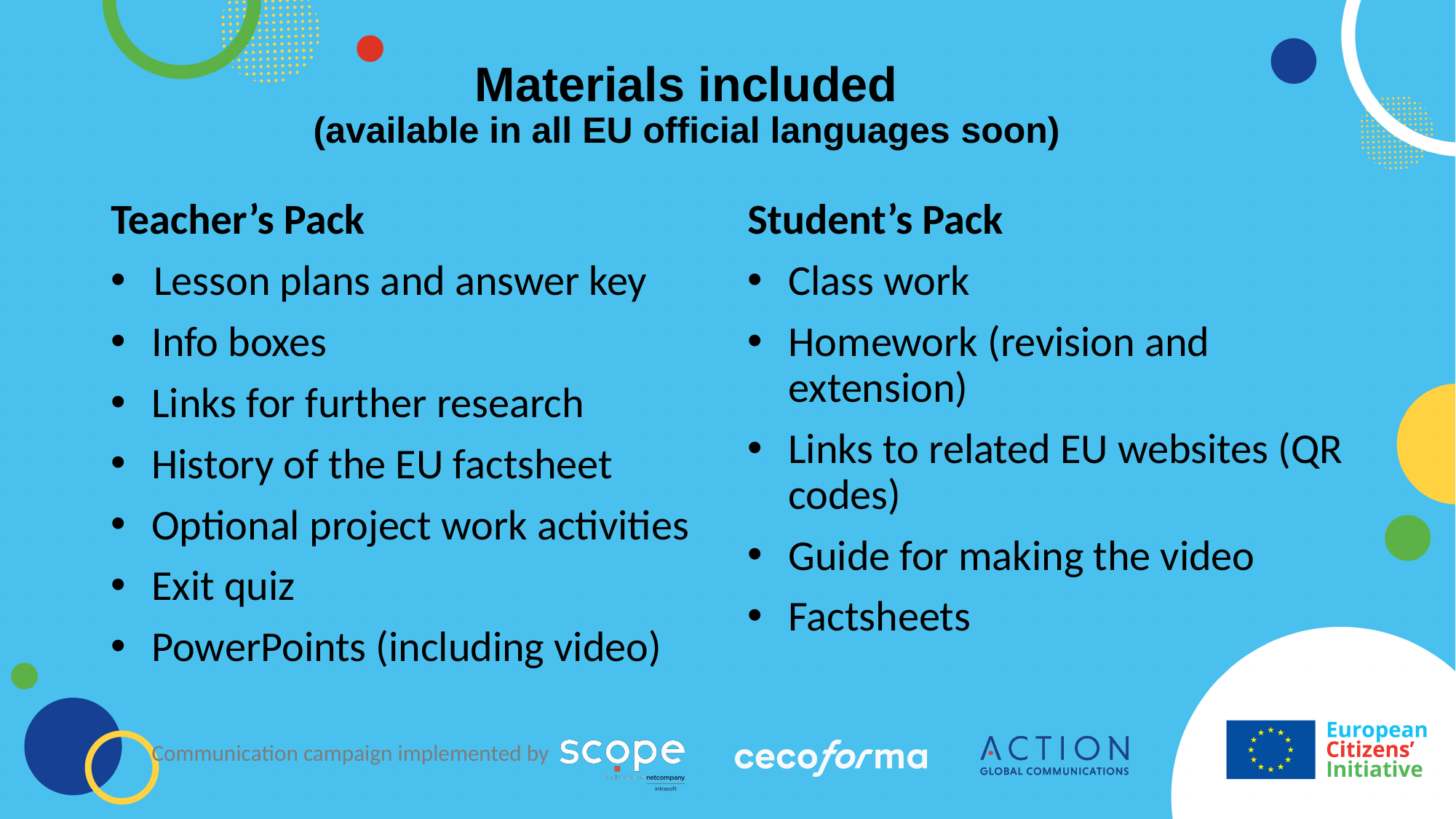

Materials included
(available in all EU official languages soon)
Student’s Pack
Class work
Homework (revision and extension)
Links to related EU websites (QR codes)
Guide for making the video
Factsheets
Teacher’s Pack
Lesson plans and answer key
Info boxes
Links for further research
History of the EU factsheet
Optional project work activities
Exit quiz
PowerPoints (including video)